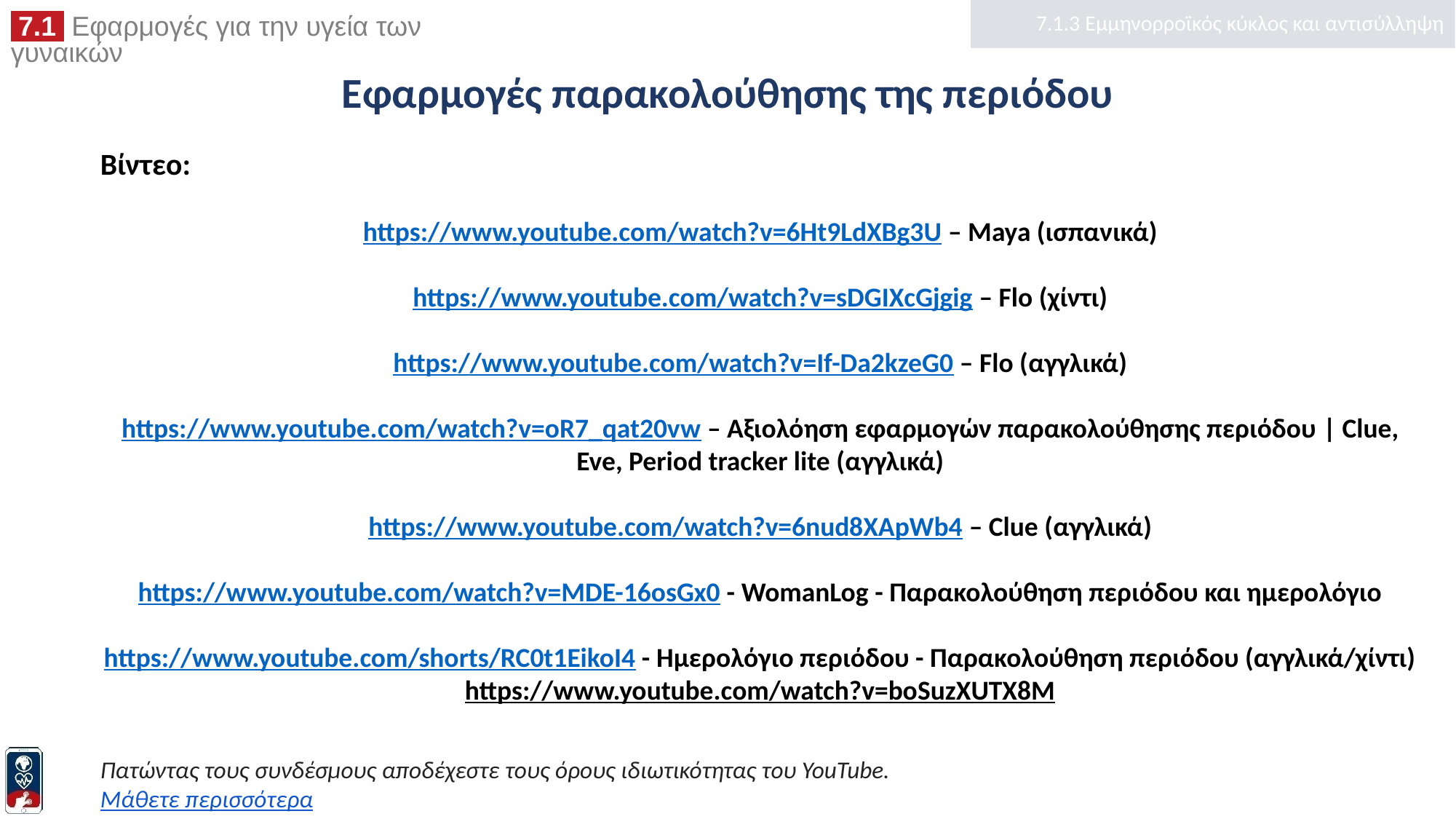

7.1.3 Εμμηνορροϊκός κύκλος και αντισύλληψη
# Εφαρμογές παρακολούθησης της περιόδου
Βίντεο:

https://www.youtube.com/watch?v=6Ht9LdXBg3U – Maya (ισπανικά)

https://www.youtube.com/watch?v=sDGIXcGjgig – Flo (χίντι)

https://www.youtube.com/watch?v=If-Da2kzeG0 – Flo (αγγλικά)

https://www.youtube.com/watch?v=oR7_qat20vw – Αξιολόηση εφαρμογών παρακολούθησης περιόδου | Clue, Eve, Period tracker lite (αγγλικά)

https://www.youtube.com/watch?v=6nud8XApWb4 – Clue (αγγλικά)

https://www.youtube.com/watch?v=MDE-16osGx0 - WomanLog - Παρακολούθηση περιόδου και ημερολόγιο

https://www.youtube.com/shorts/RC0t1EikoI4 - Ημερολόγιο περιόδου - Παρακολούθηση περιόδου (αγγλικά/χίντι)
https://www.youtube.com/watch?v=boSuzXUTX8M
Πατώντας τους συνδέσμους αποδέχεστε τους όρους ιδιωτικότητας του YouTube.
Μάθετε περισσότερα